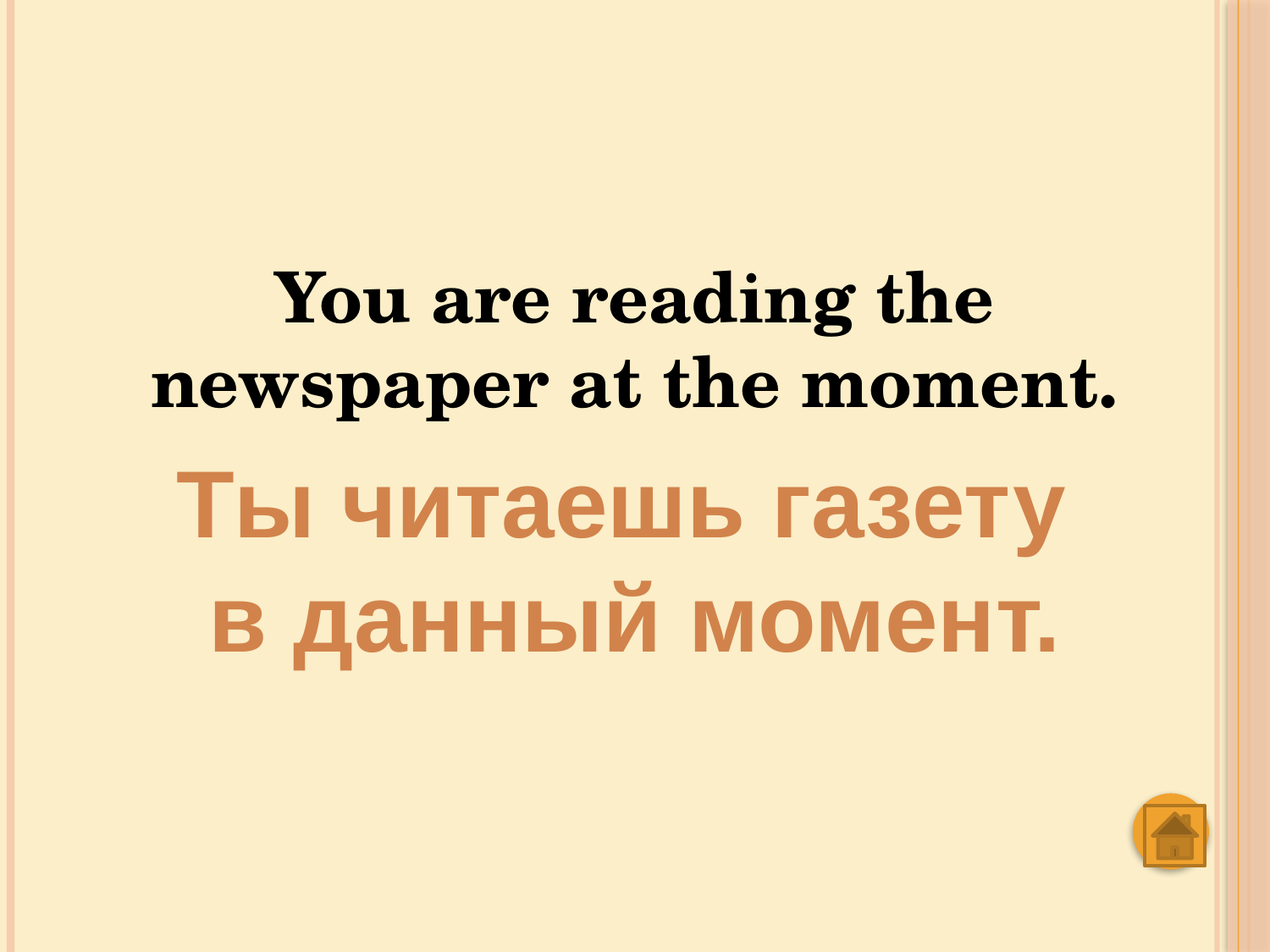

You are reading the newspaper at the moment.
Ты читаешь газету
в данный момент.